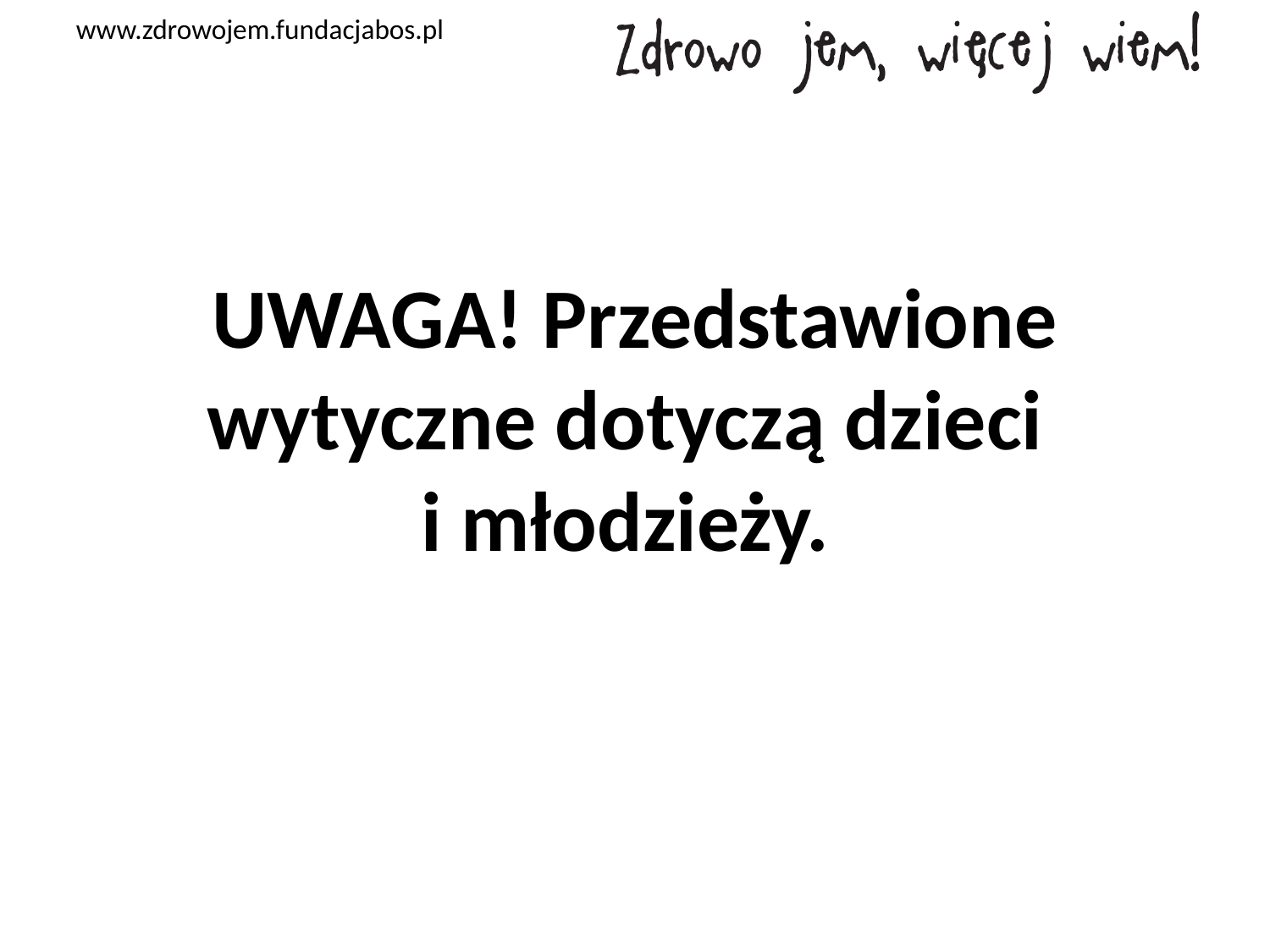

# UWAGA! Przedstawione wytyczne dotyczą dzieci i młodzieży.